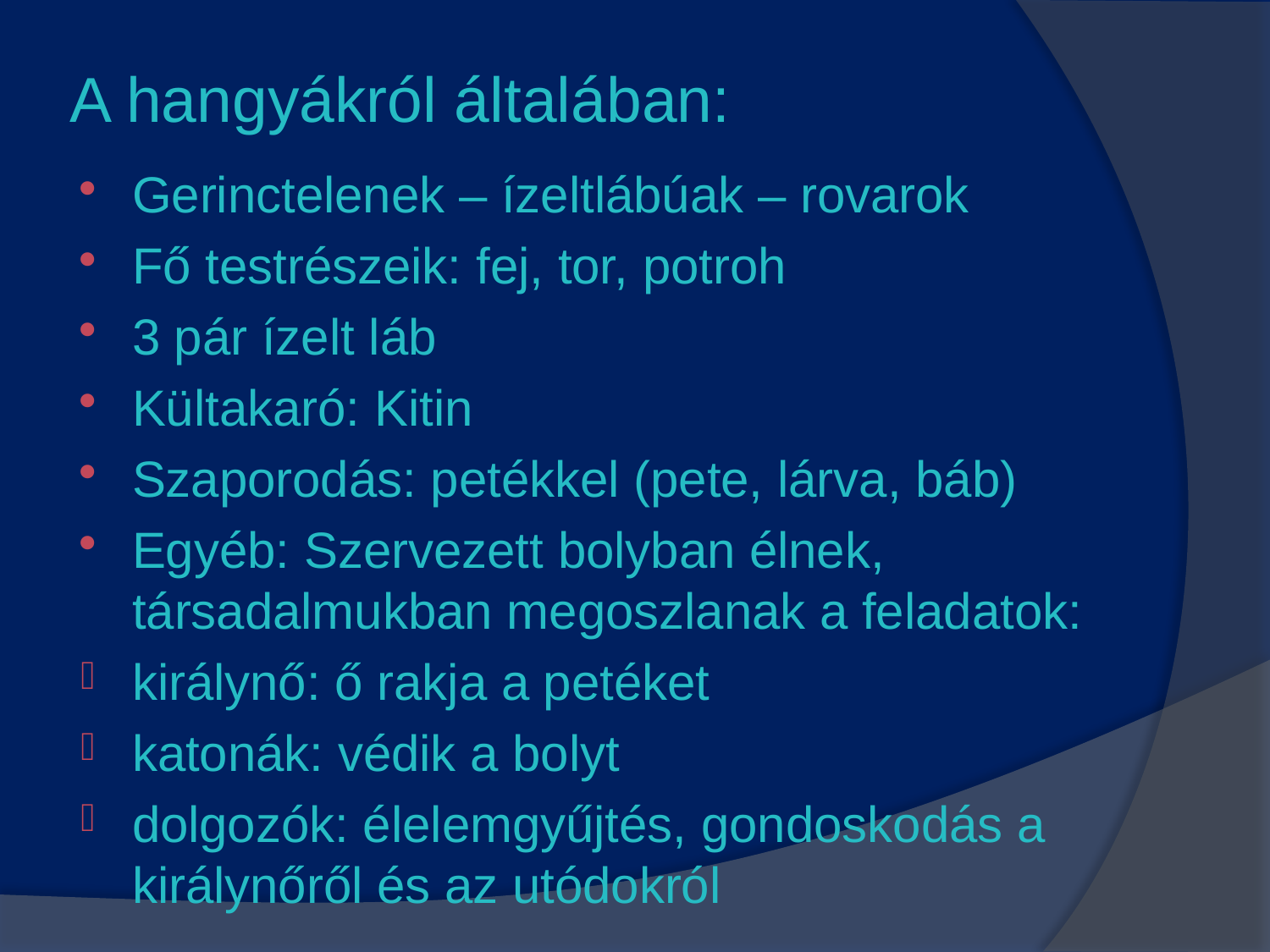

# A hangyákról általában:
Gerinctelenek – ízeltlábúak – rovarok
Fő testrészeik: fej, tor, potroh
3 pár ízelt láb
Kültakaró: Kitin
Szaporodás: petékkel (pete, lárva, báb)
Egyéb: Szervezett bolyban élnek, társadalmukban megoszlanak a feladatok:
királynő: ő rakja a petéket
katonák: védik a bolyt
dolgozók: élelemgyűjtés, gondoskodás a királynőről és az utódokról